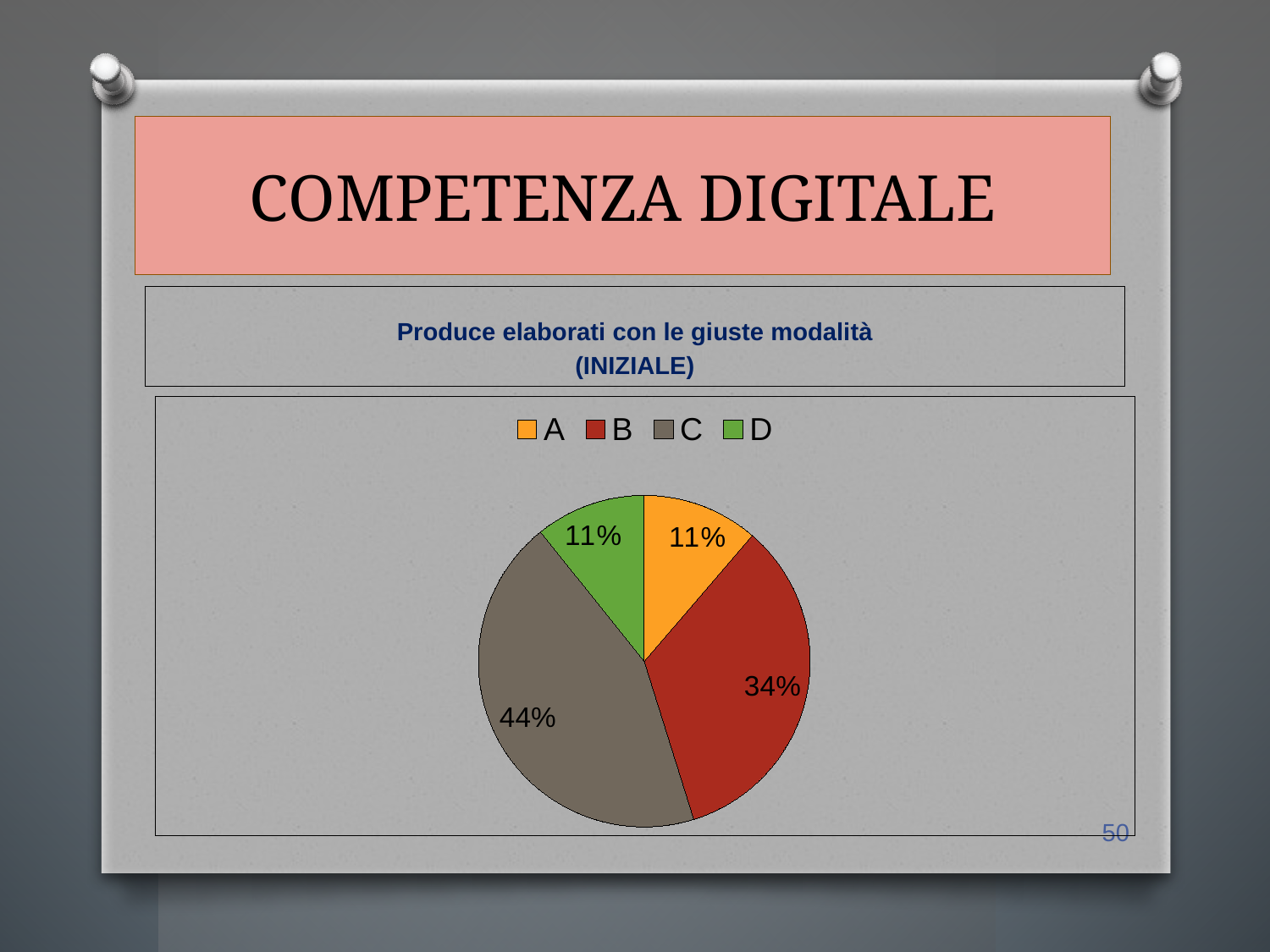

# COMPETENZA DIGITALE
Produce elaborati con le giuste modalità
(INIZIALE)

### Chart

| Category | Vendite |
|---|---|
| A | 21.0 |
| B | 63.0 |
| C | 82.0 |
| D | 20.0 |
50